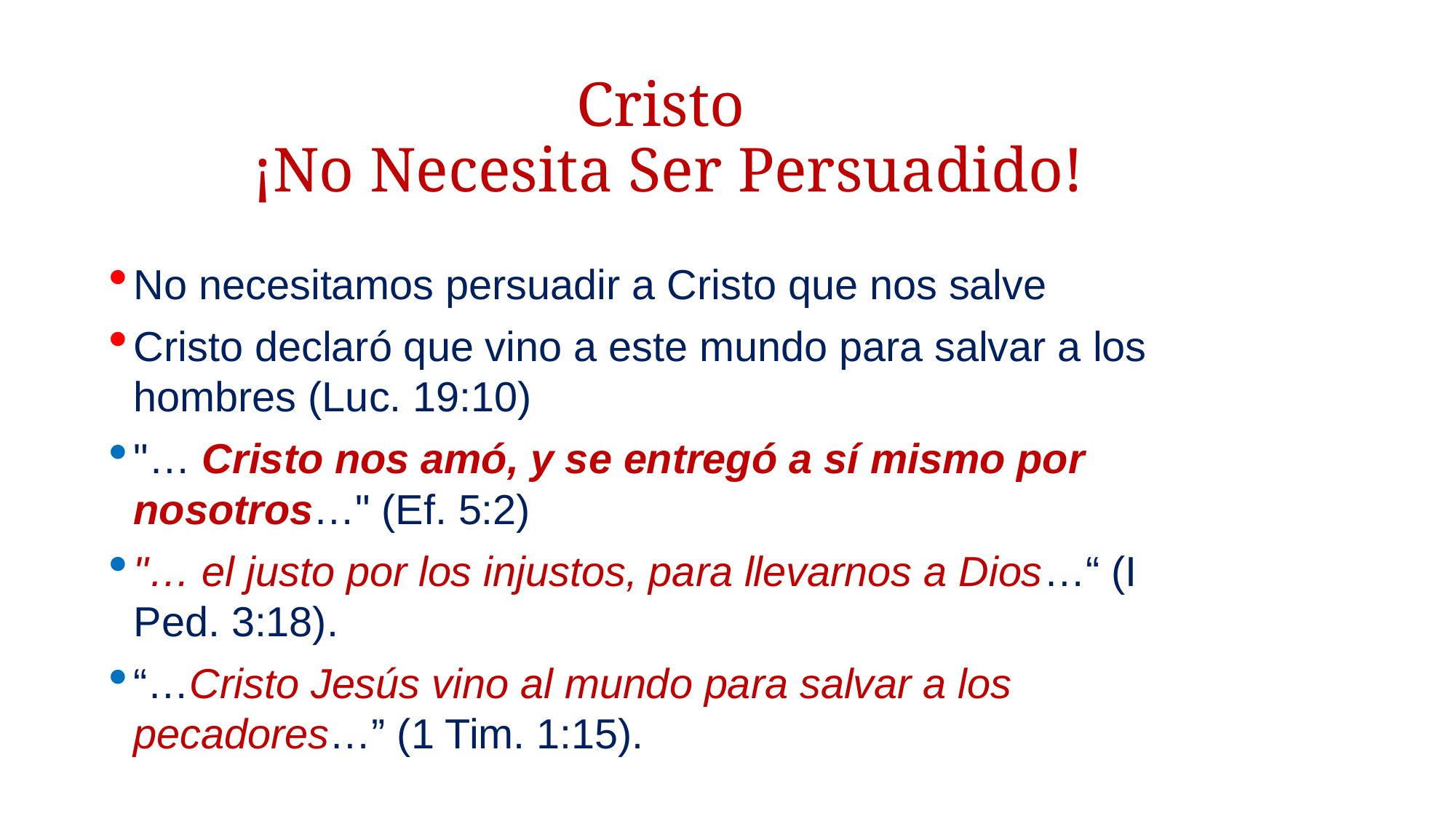

# Cristo ¡No Necesita Ser Persuadido!
No necesitamos persuadir a Cristo que nos salve
Cristo declaró que vino a este mundo para salvar a los hombres (Luc. 19:10)
"… Cristo nos amó, y se entregó a sí mismo por nosotros…" (Ef. 5:2)
"… el justo por los injustos, para llevarnos a Dios…“ (I Ped. 3:18).
“…Cristo Jesús vino al mundo para salvar a los pecadores…” (1 Tim. 1:15).
5